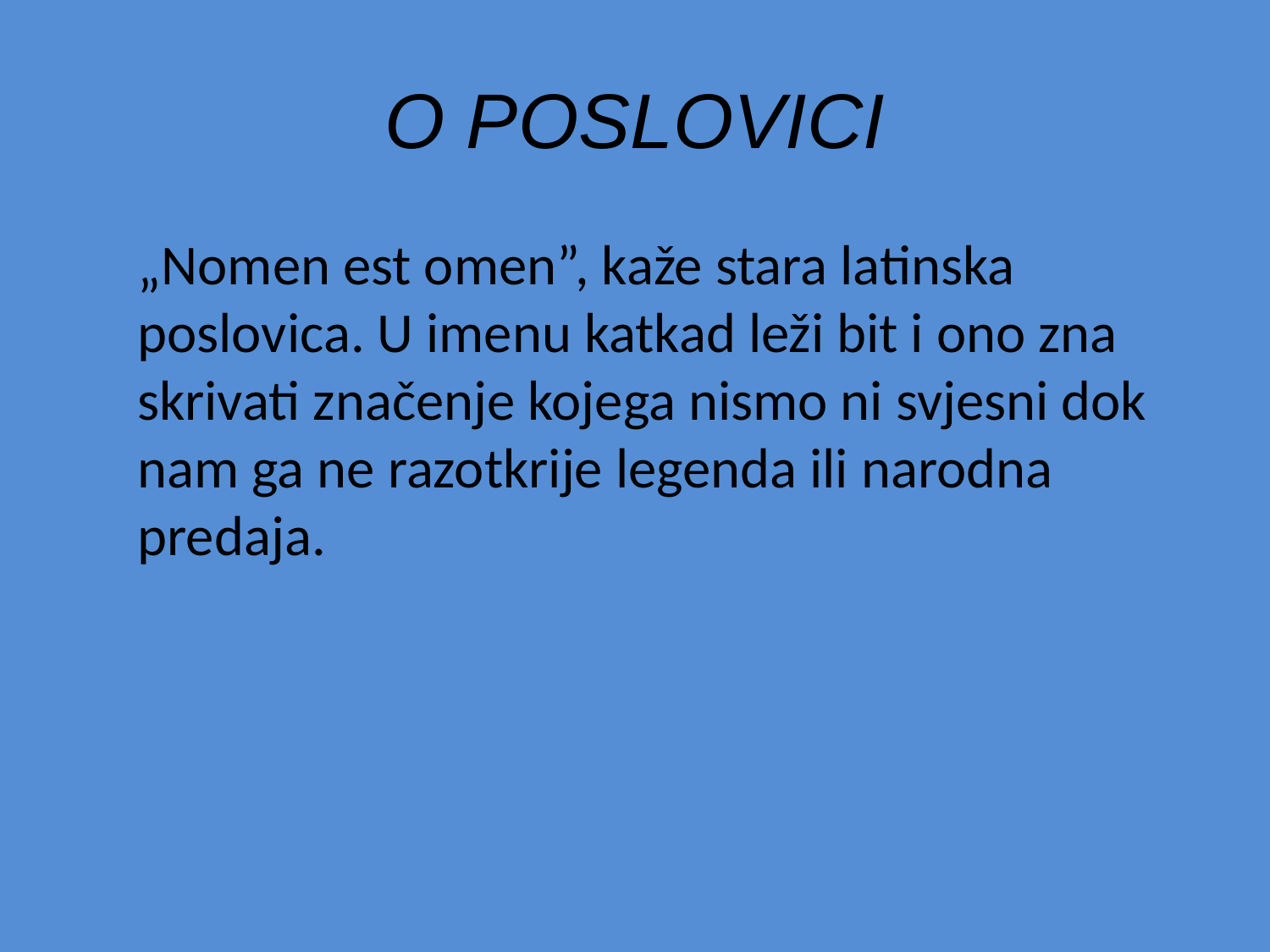

# O POSLOVICI
„Nomen est omen”, kaže stara latinska poslovica. U imenu katkad leži bit i ono zna skrivati značenje kojega nismo ni svjesni dok nam ga ne razotkrije legenda ili narodna predaja.